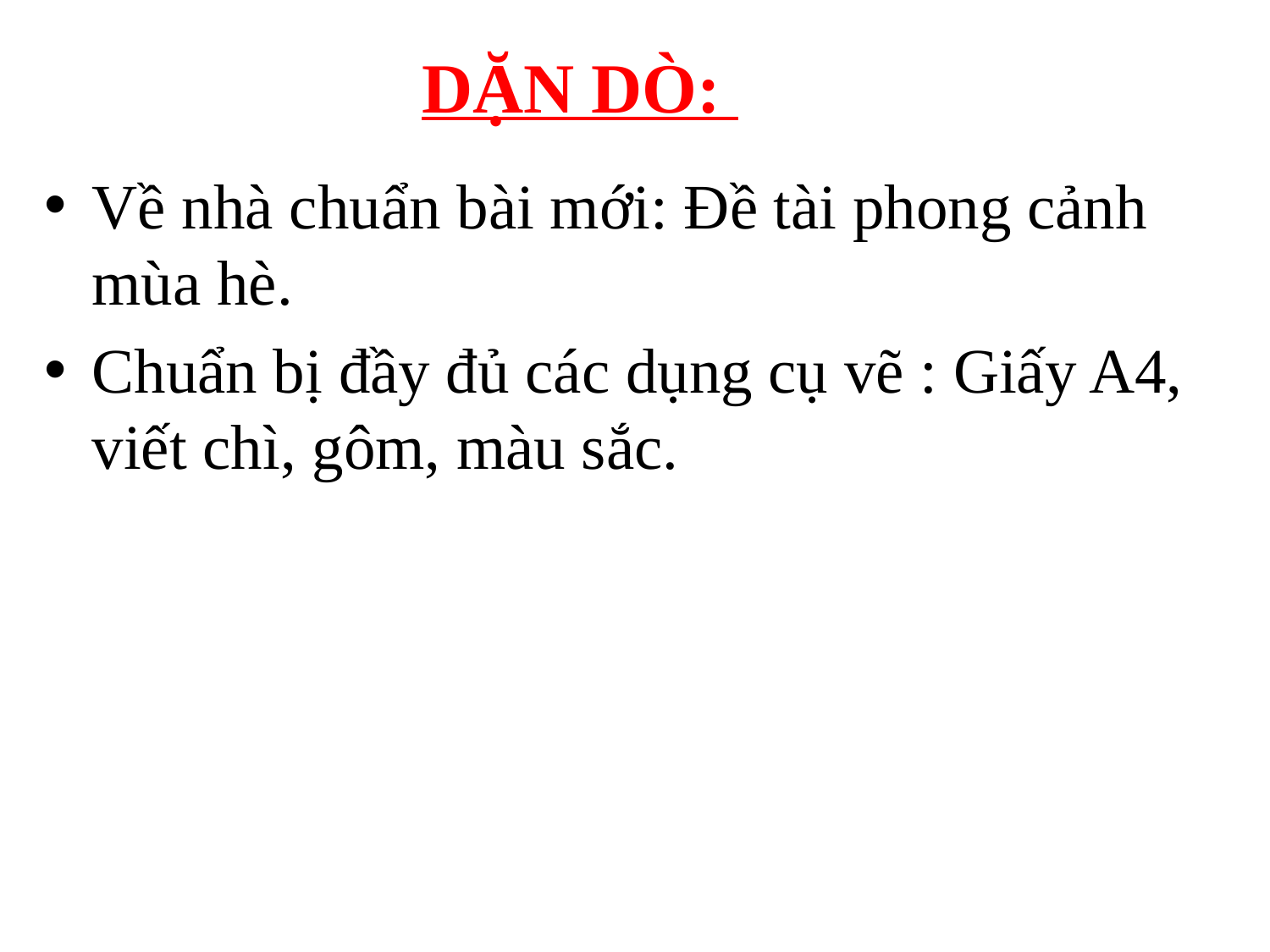

# DẶN DÒ:
Về nhà chuẩn bài mới: Đề tài phong cảnh mùa hè.
Chuẩn bị đầy đủ các dụng cụ vẽ : Giấy A4, viết chì, gôm, màu sắc.